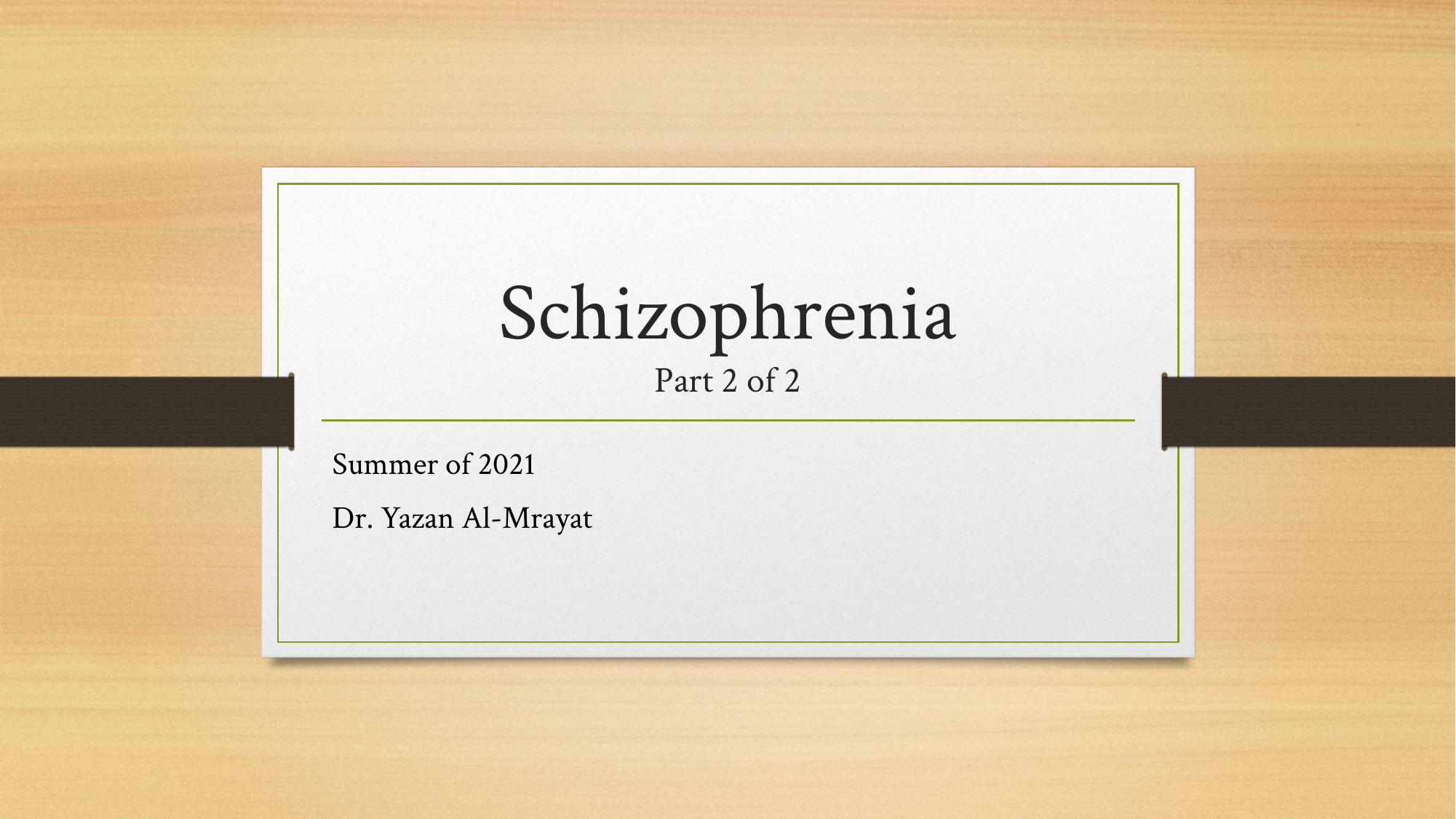

# Schizophrenia Part 2 of 2
Summer of 2021
Dr. Yazan Al-Mrayat